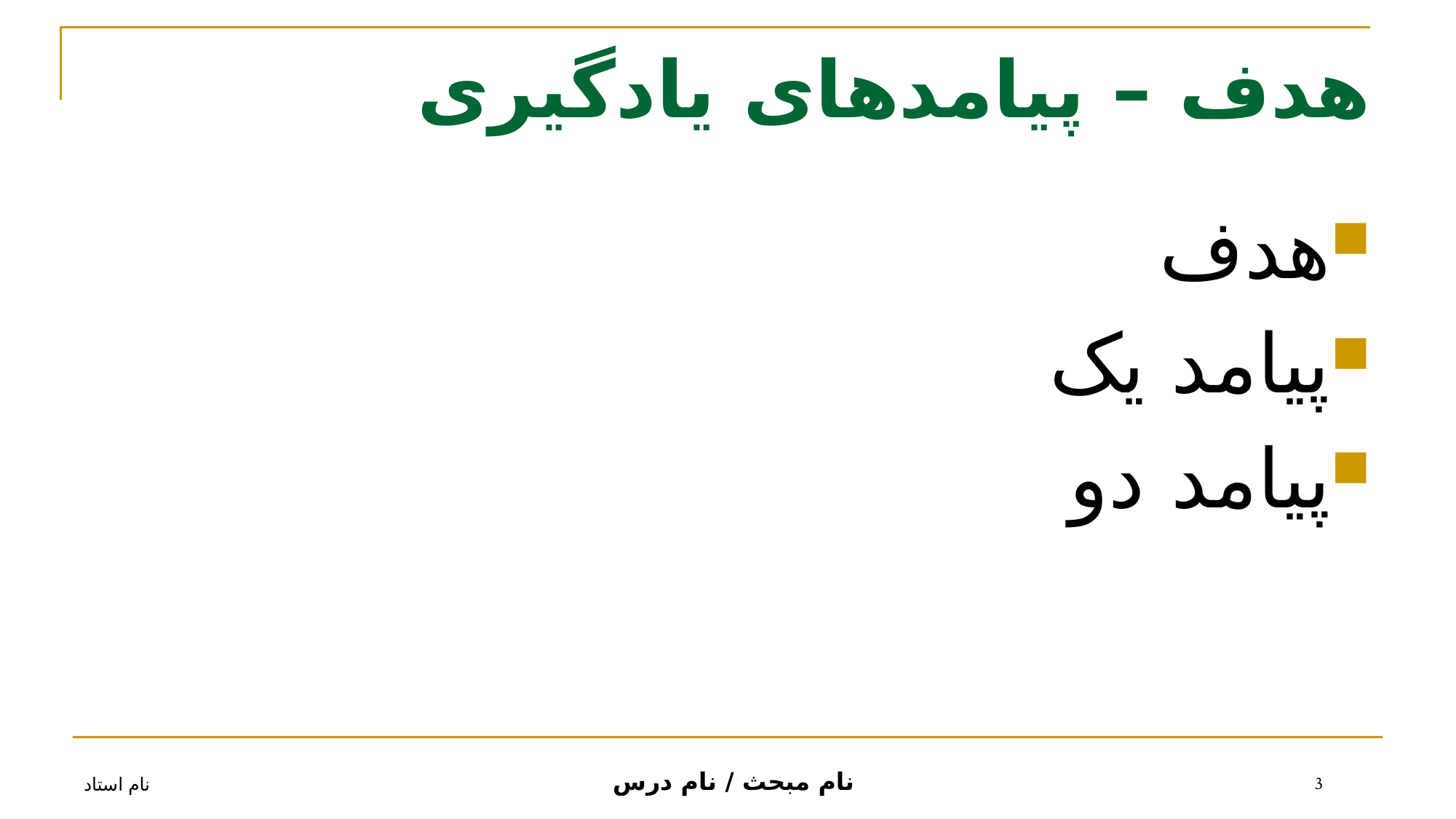

# هدف – پیامدهای یادگیری
هدف
پیامد یک
پیامد دو

نام استاد
3
نام مبحث / نام درس